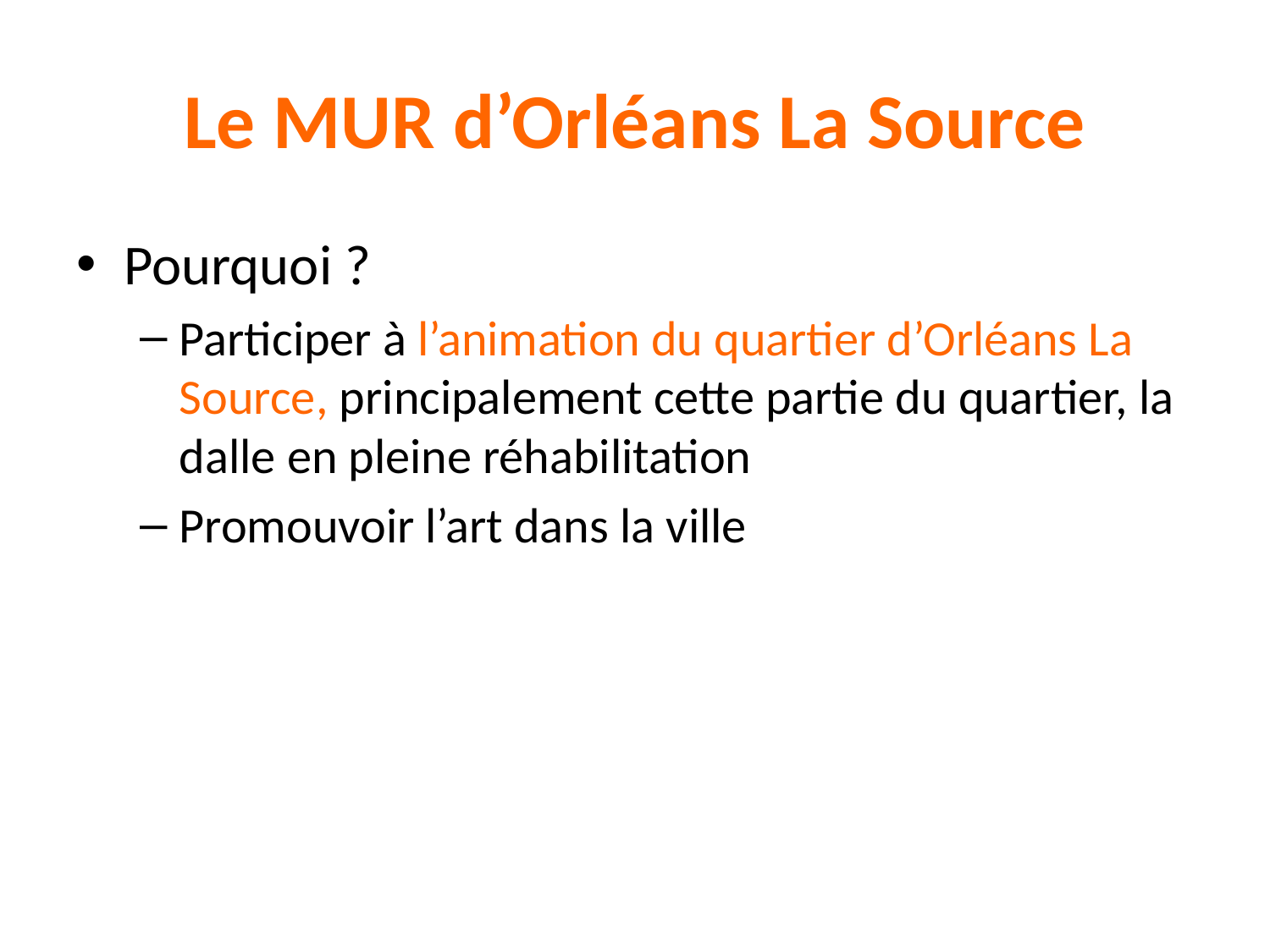

# Le MUR d’Orléans La Source
Pourquoi ?
Participer à l’animation du quartier d’Orléans La Source, principalement cette partie du quartier, la dalle en pleine réhabilitation
Promouvoir l’art dans la ville